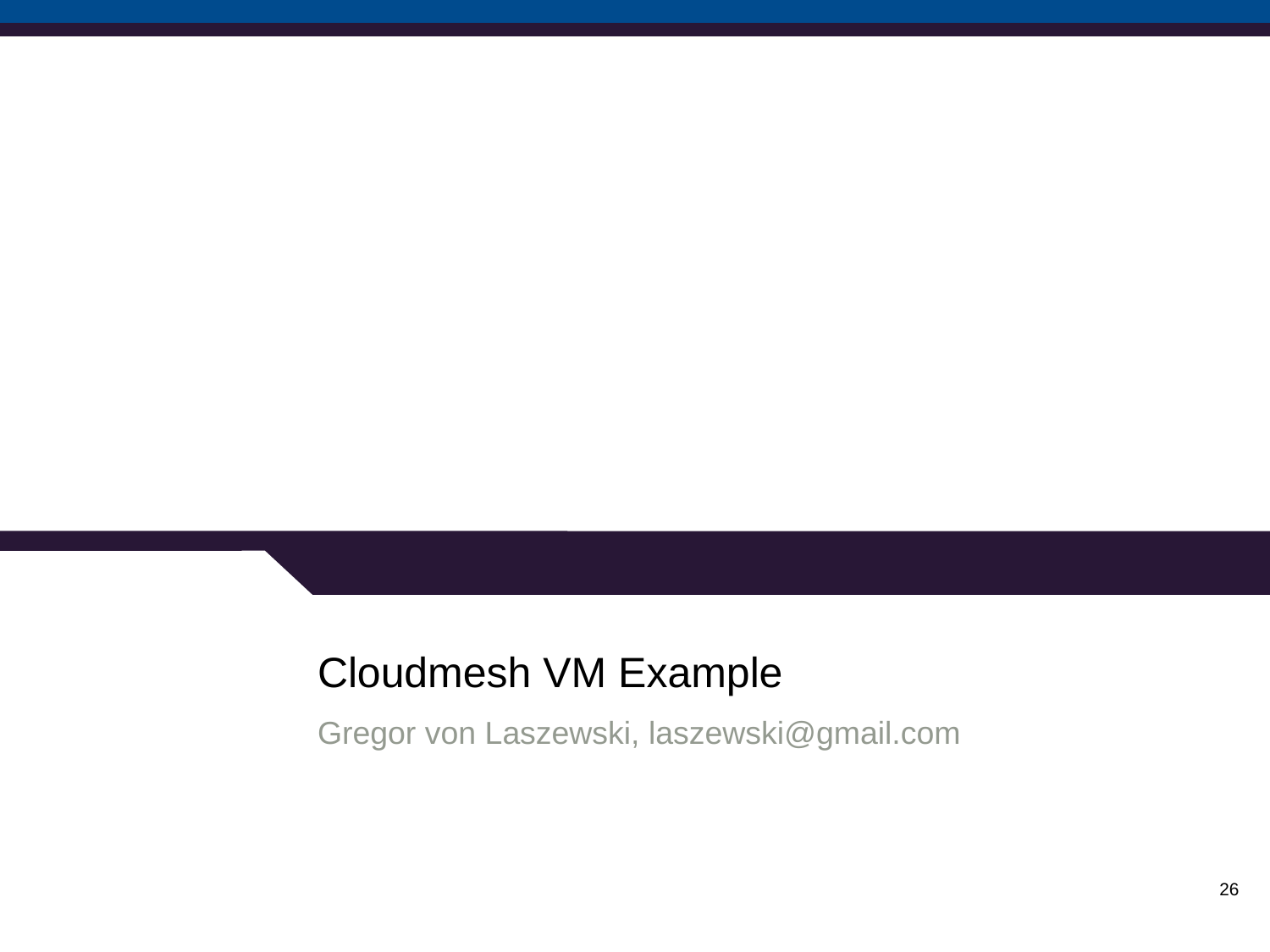

# Cloudmesh VM Example
Gregor von Laszewski, laszewski@gmail.com

26